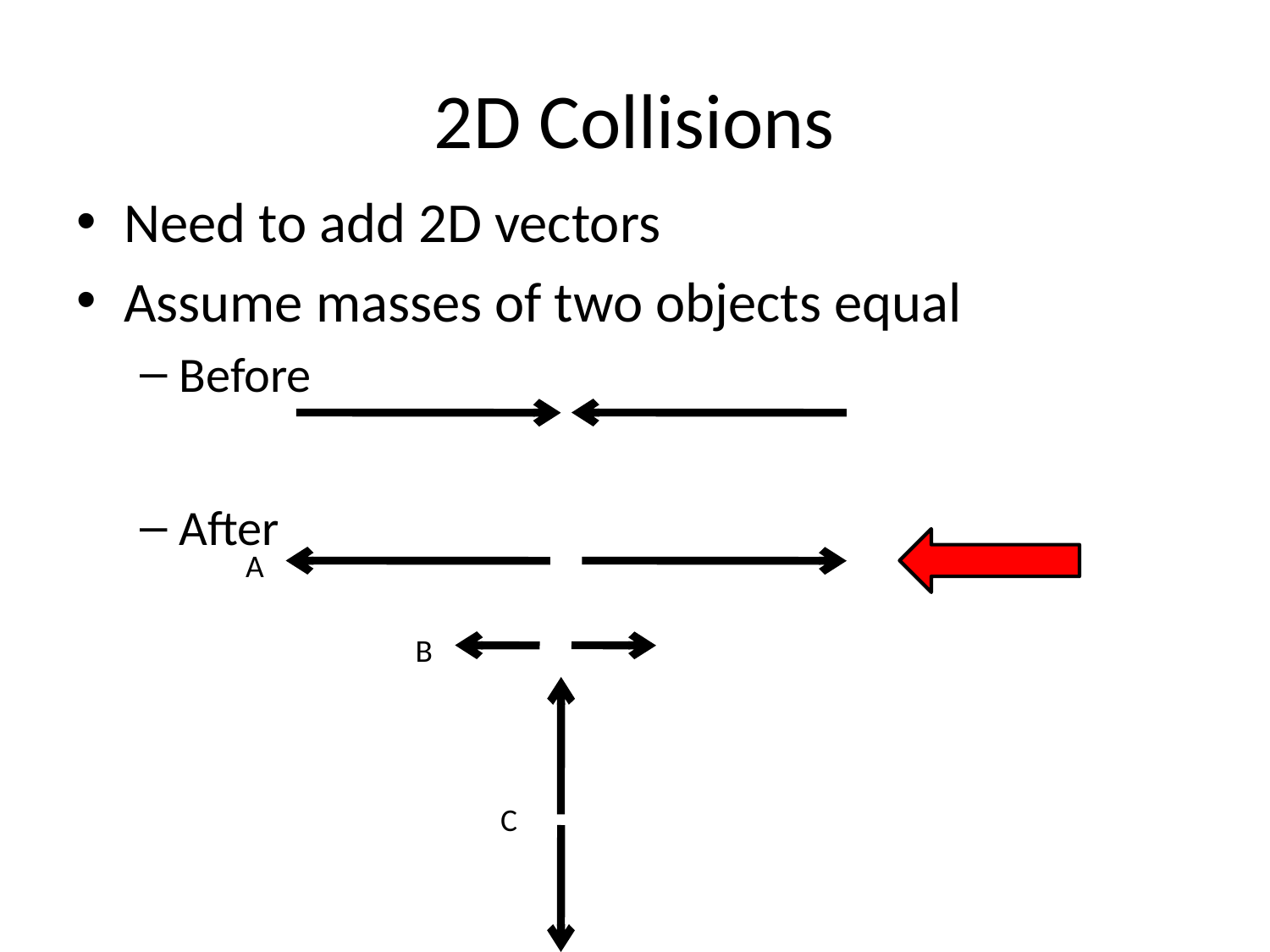

# 2D Collisions
Need to add 2D vectors
Assume masses of two objects equal
Before

After

A
B
C